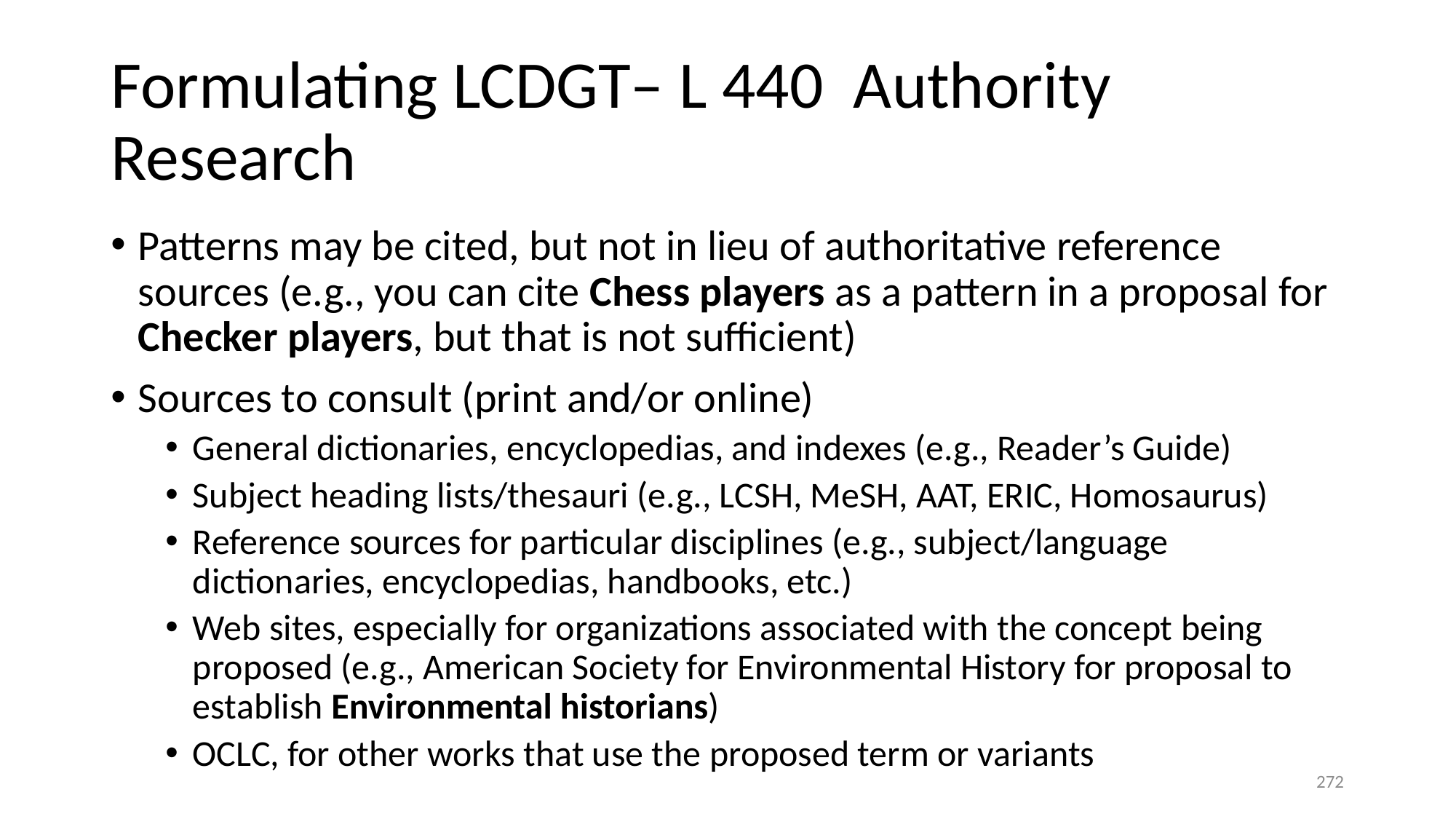

# Formulating LCDGT– L 440  Authority Research
Patterns may be cited, but not in lieu of authoritative reference sources (e.g., you can cite Chess players as a pattern in a proposal for Checker players, but that is not sufficient)
Sources to consult (print and/or online)
General dictionaries, encyclopedias, and indexes (e.g., Reader’s Guide)
Subject heading lists/thesauri (e.g., LCSH, MeSH, AAT, ERIC, Homosaurus)
Reference sources for particular disciplines (e.g., subject/language dictionaries, encyclopedias, handbooks, etc.)
Web sites, especially for organizations associated with the concept being proposed (e.g., American Society for Environmental History for proposal to establish Environmental historians)
OCLC, for other works that use the proposed term or variants
272